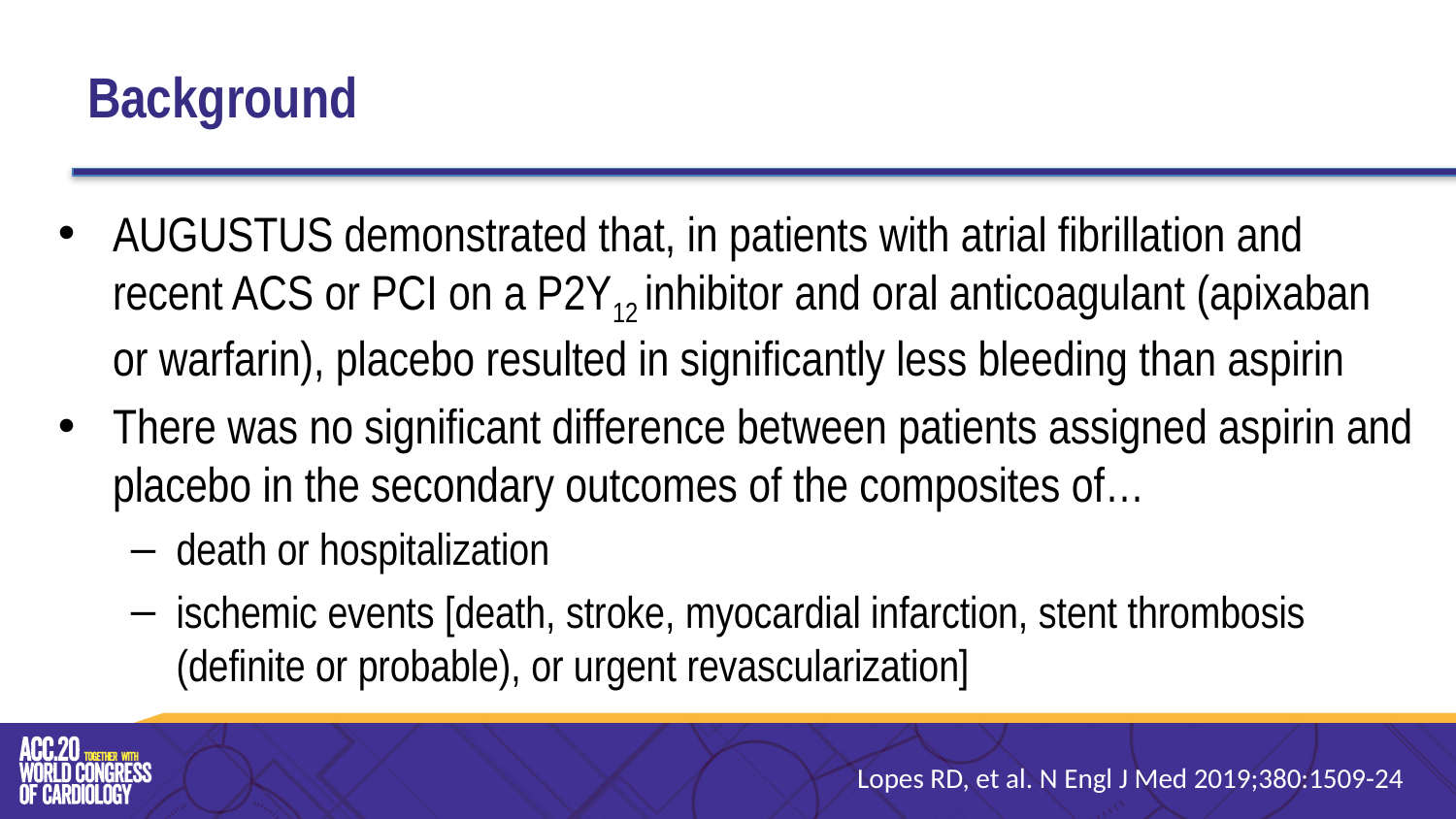

# Background

AUGUSTUS demonstrated that, in patients with atrial fibrillation and recent ACS or PCI on a P2Y12 inhibitor and oral anticoagulant (apixaban or warfarin), placebo resulted in significantly less bleeding than aspirin
There was no significant difference between patients assigned aspirin and placebo in the secondary outcomes of the composites of…
death or hospitalization
ischemic events [death, stroke, myocardial infarction, stent thrombosis (definite or probable), or urgent revascularization]
Lopes RD, et al. N Engl J Med 2019;380:1509-24